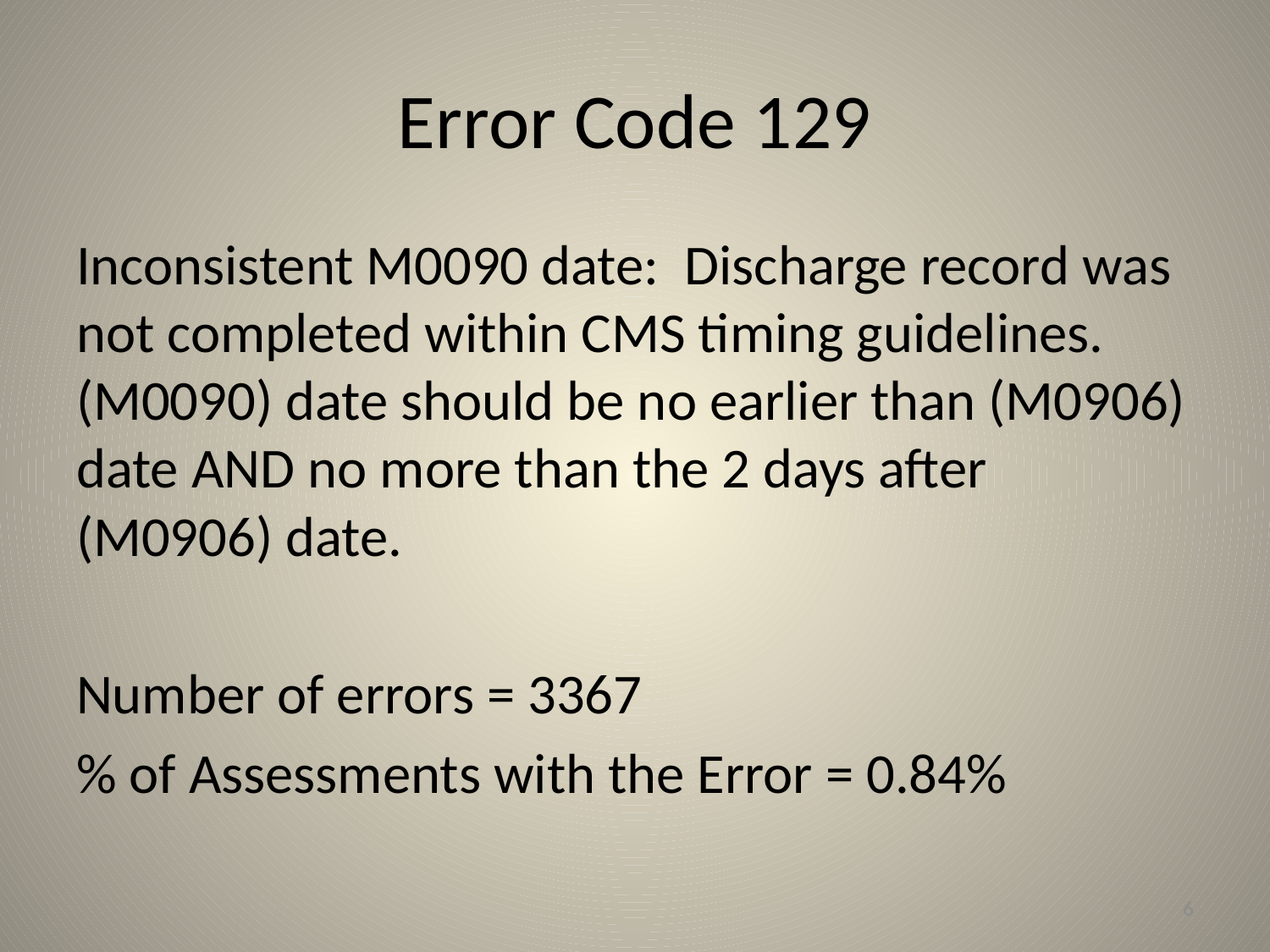

# Error Code 129
Inconsistent M0090 date:  Discharge record was not completed within CMS timing guidelines.  (M0090) date should be no earlier than (M0906) date AND no more than the 2 days after (M0906) date.

Number of errors = 3367
% of Assessments with the Error = 0.84%
6